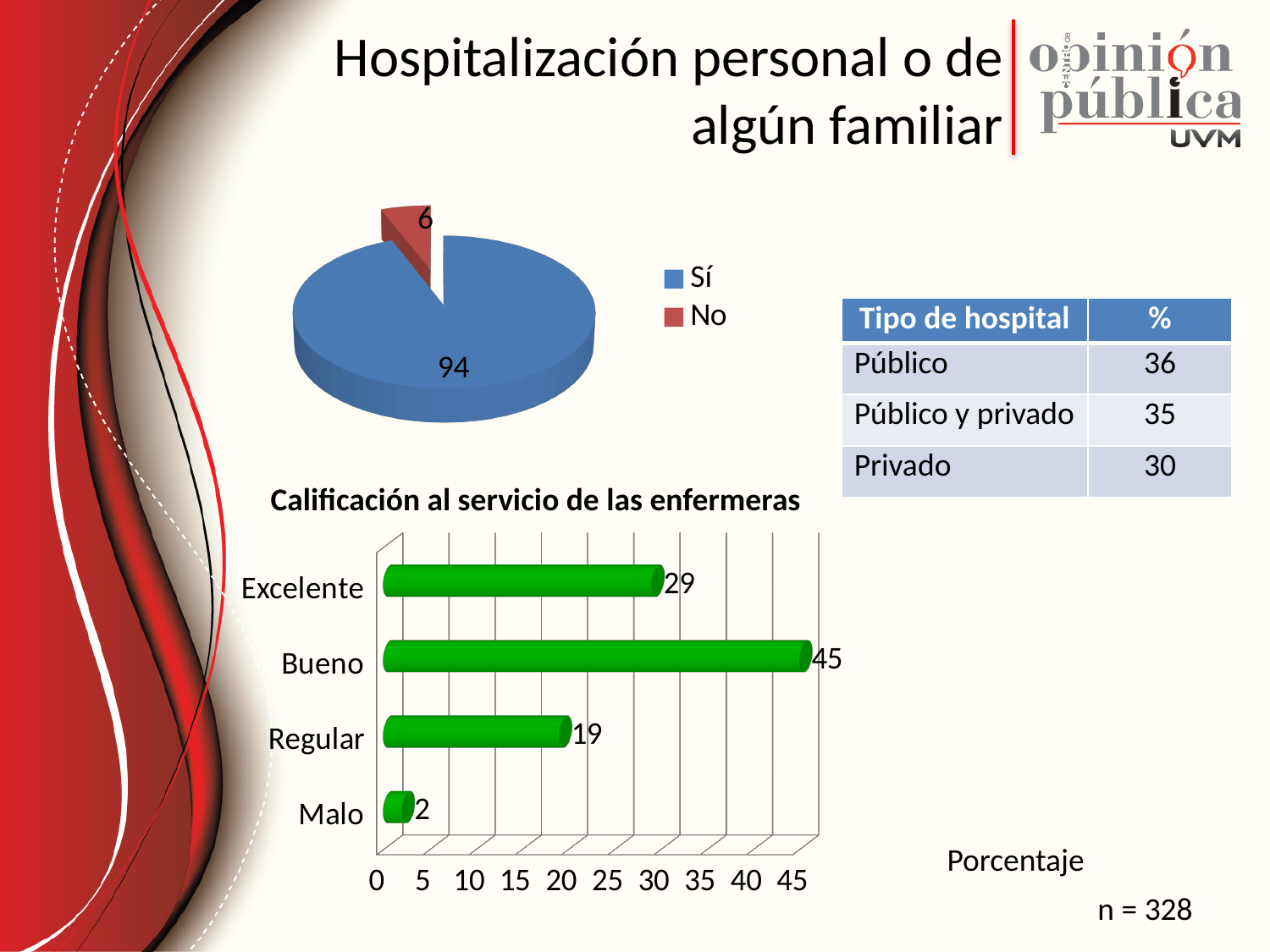

# Hospitalización personal o de algún familiar

[unsupported chart]

| Tipo de hospital | % |
| --- | --- |
| Público | 36 |
| Público y privado | 35 |
| Privado | 30 |
Calificación al servicio de las enfermeras

[unsupported chart]

Porcentaje